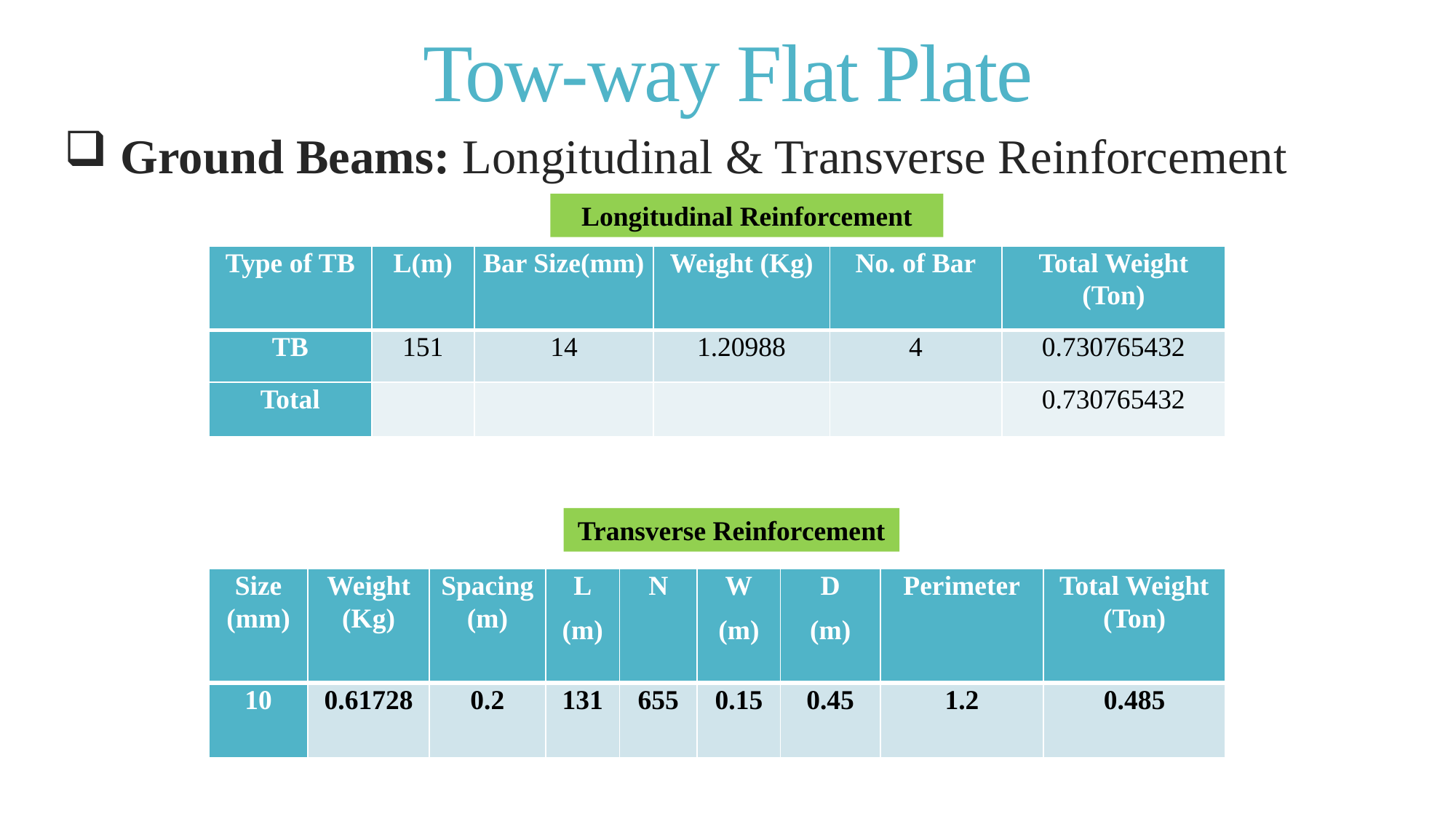

# Tow-way Flat Plate
 Ground Beams: Longitudinal & Transverse Reinforcement
Longitudinal Reinforcement
| Type of TB | L(m) | Bar Size(mm) | Weight (Kg) | No. of Bar | Total Weight (Ton) |
| --- | --- | --- | --- | --- | --- |
| TB | 151 | 14 | 1.20988 | 4 | 0.730765432 |
| Total |  |  |  |  | 0.730765432 |
Transverse Reinforcement
| Size (mm) | Weight (Kg) | Spacing (m) | L (m) | N | W (m) | D (m) | Perimeter | Total Weight (Ton) |
| --- | --- | --- | --- | --- | --- | --- | --- | --- |
| 10 | 0.61728 | 0.2 | 131 | 655 | 0.15 | 0.45 | 1.2 | 0.485 |